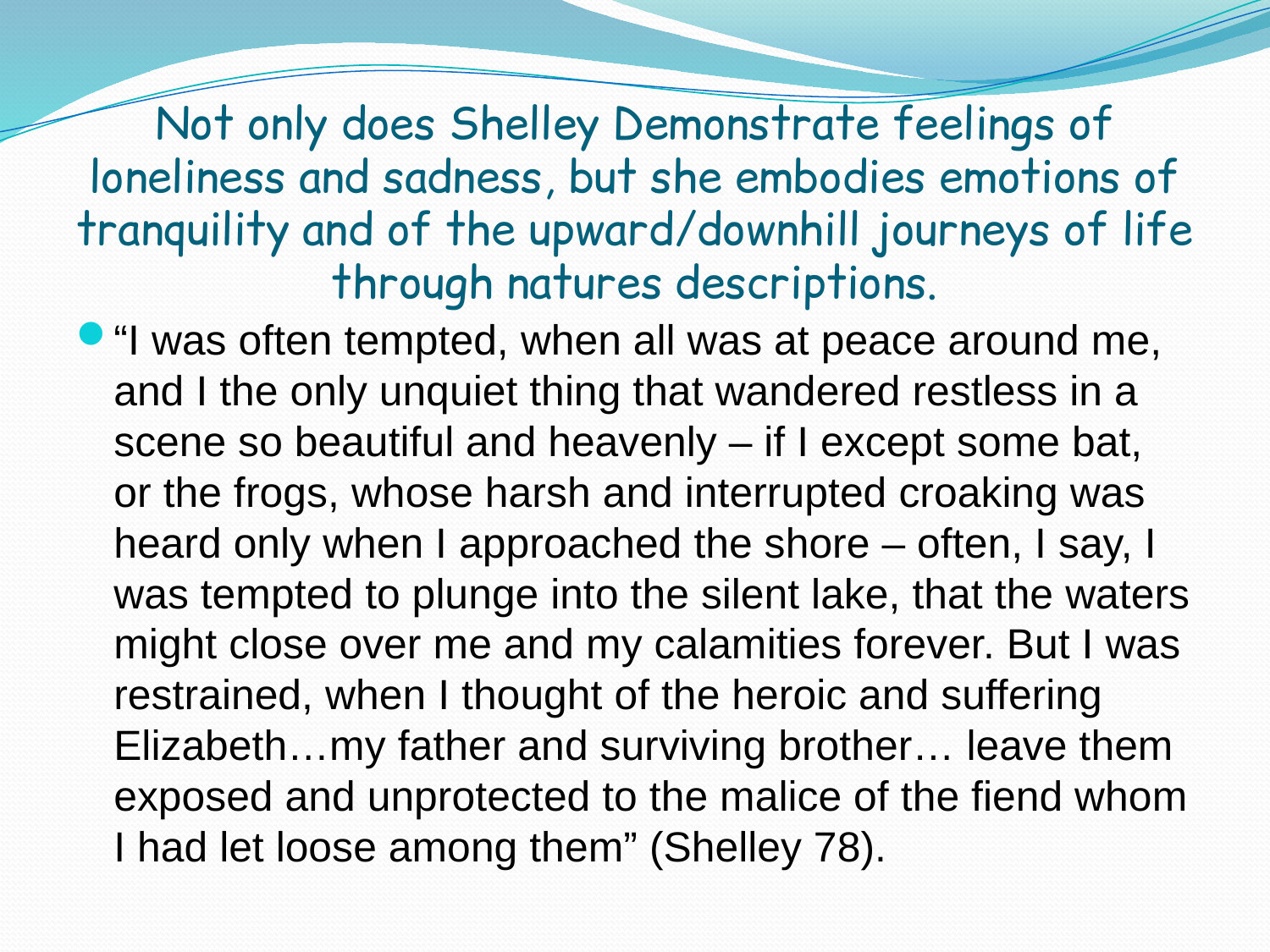

# Not only does Shelley Demonstrate feelings of loneliness and sadness, but she embodies emotions of tranquility and of the upward/downhill journeys of life through natures descriptions.
“I was often tempted, when all was at peace around me, and I the only unquiet thing that wandered restless in a scene so beautiful and heavenly – if I except some bat, or the frogs, whose harsh and interrupted croaking was heard only when I approached the shore – often, I say, I was tempted to plunge into the silent lake, that the waters might close over me and my calamities forever. But I was restrained, when I thought of the heroic and suffering Elizabeth…my father and surviving brother… leave them exposed and unprotected to the malice of the fiend whom I had let loose among them” (Shelley 78).